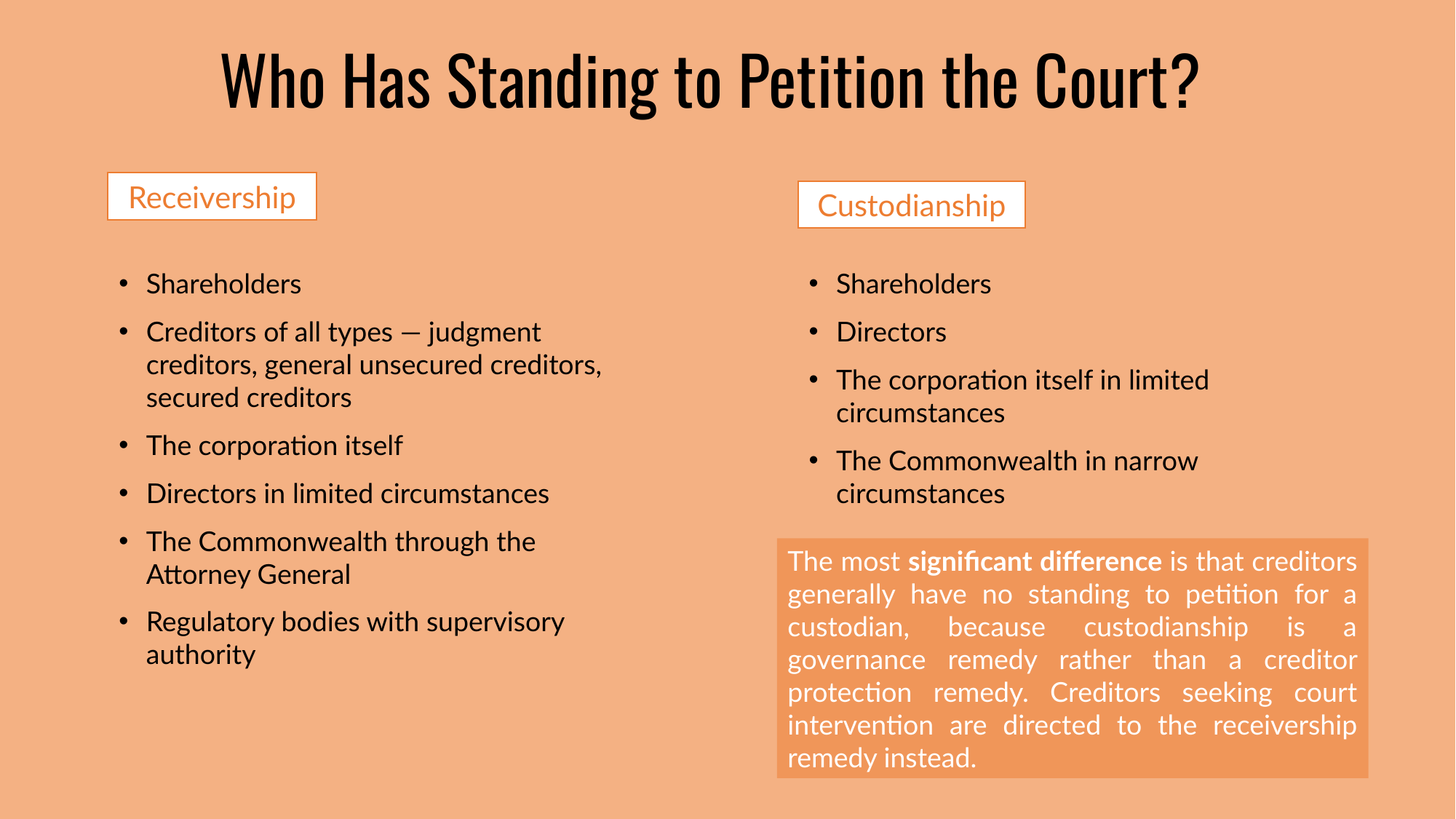

# Who Has Standing to Petition the Court?
Receivership
Custodianship
Shareholders
Creditors of all types — judgment creditors, general unsecured creditors, secured creditors
The corporation itself
Directors in limited circumstances
The Commonwealth through the Attorney General
Regulatory bodies with supervisory authority

Shareholders
Directors
The corporation itself in limited circumstances
The Commonwealth in narrow circumstances

The most significant difference is that creditors generally have no standing to petition for a custodian, because custodianship is a governance remedy rather than a creditor protection remedy. Creditors seeking court intervention are directed to the receivership remedy instead.